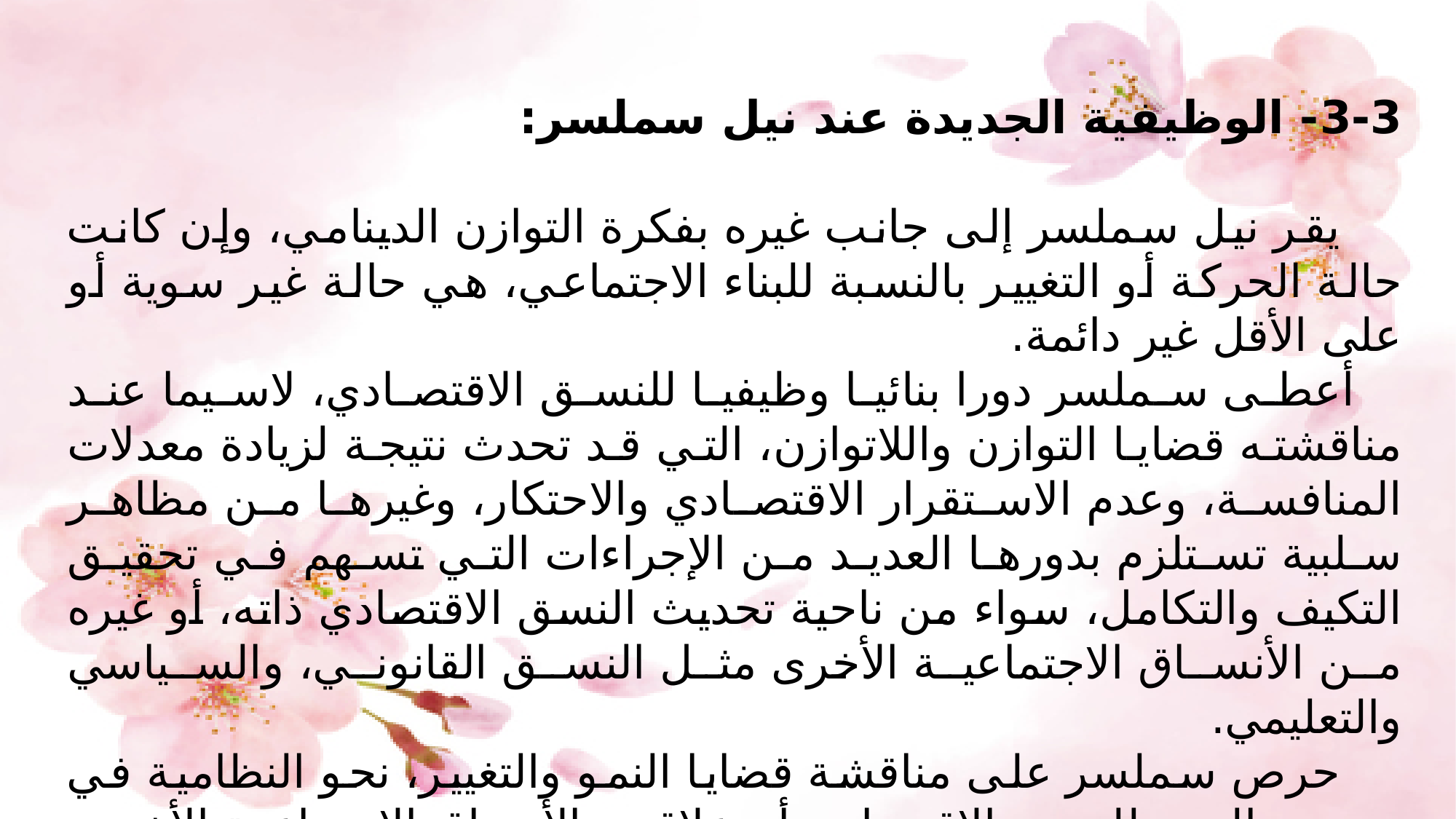

3-3- الوظيفية الجديدة عند نيل سملسر:

 يقر نيل سملسر إلى جانب غيره بفكرة التوازن الدينامي، وإن كانت حالة الحركة أو التغيير بالنسبة للبناء الاجتماعي، هي حالة غير سوية أو على الأقل غير دائمة.
أعطى سملسر دورا بنائيا وظيفيا للنسق الاقتصادي، لاسيما عند مناقشته قضايا التوازن واللاتوازن، التي قد تحدث نتيجة لزيادة معدلات المنافسة، وعدم الاستقرار الاقتصادي والاحتكار، وغيرها من مظاهر سلبية تستلزم بدورها العديد من الإجراءات التي تسهم في تحقيق التكيف والتكامل، سواء من ناحية تحديث النسق الاقتصادي ذاته، أو غيره من الأنساق الاجتماعية الأخرى مثل النسق القانوني، والسياسي والتعليمي.
 حرص سملسر على مناقشة قضايا النمو والتغيير، نحو النظامية في ضوء معالجته للنسق الاقتصادي أو علاقته بالأنساق الاجتماعية الأخرى، وبعيدا عن الاعتماد كلية على النظريات النفعية أو السلوكية أو الحتمية بصورة عامة.